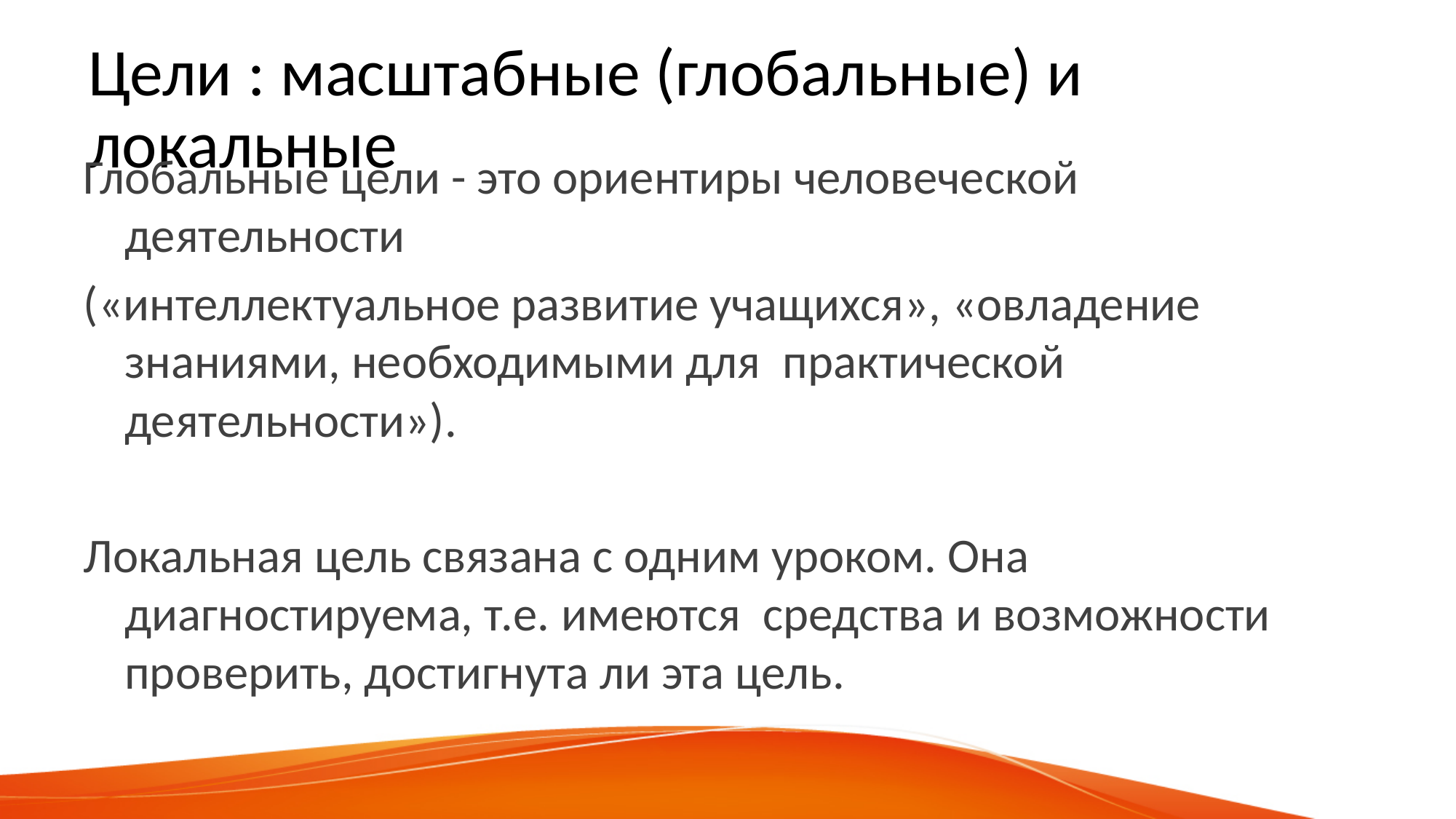

# Цели : масштабные (глобальные) и локальные
Глобальные цели - это ориентиры человеческой деятельности
(«интеллектуальное развитие учащихся», «овладение знаниями, необходимыми для  практической деятельности»).

Локальная цель связана с одним уроком. Она диагностируема, т.е. имеются  средства и возможности проверить, достигнута ли эта цель.